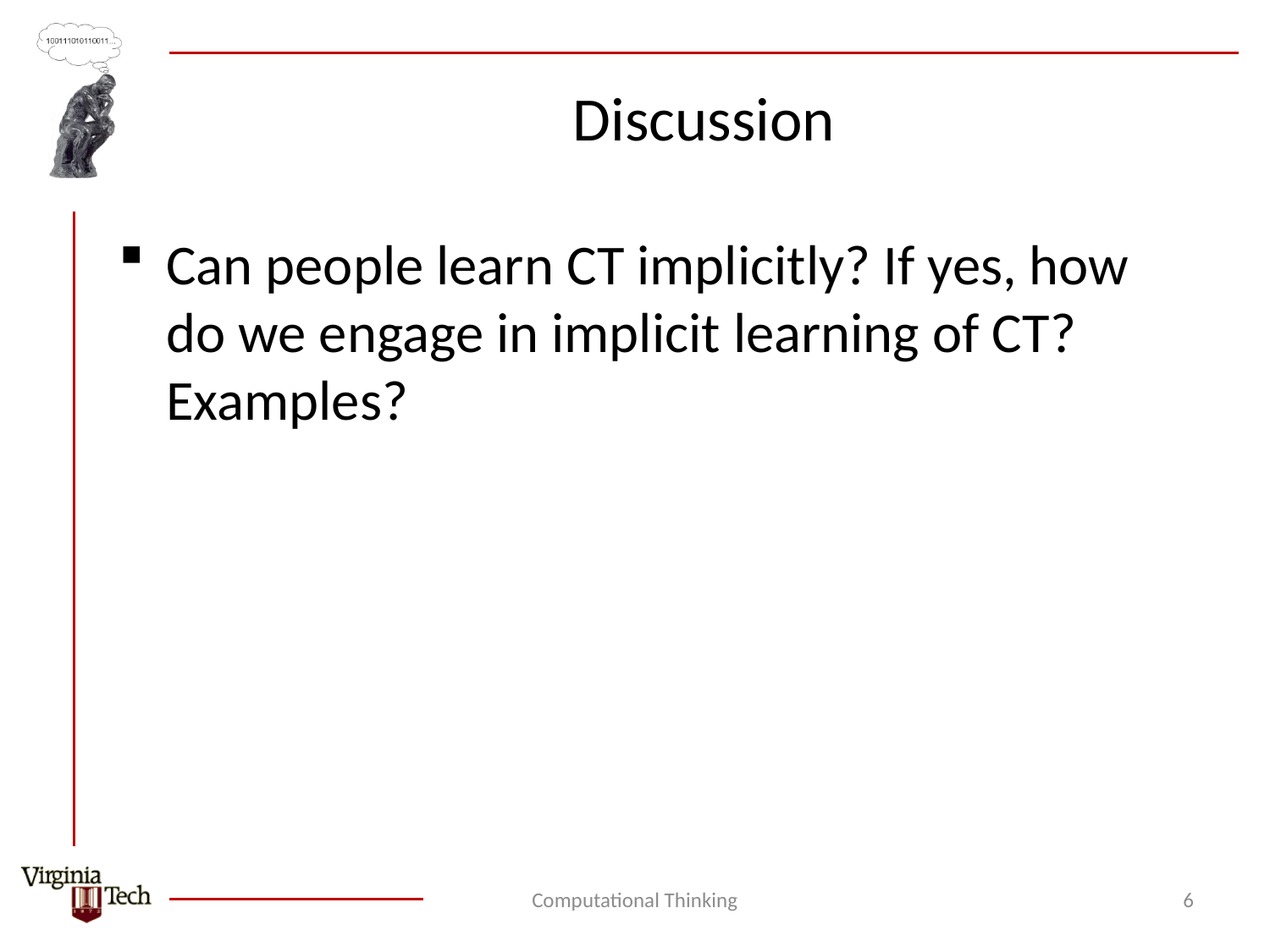

# Discussion
Can people learn CT implicitly? If yes, how do we engage in implicit learning of CT? Examples?
Computational Thinking
6